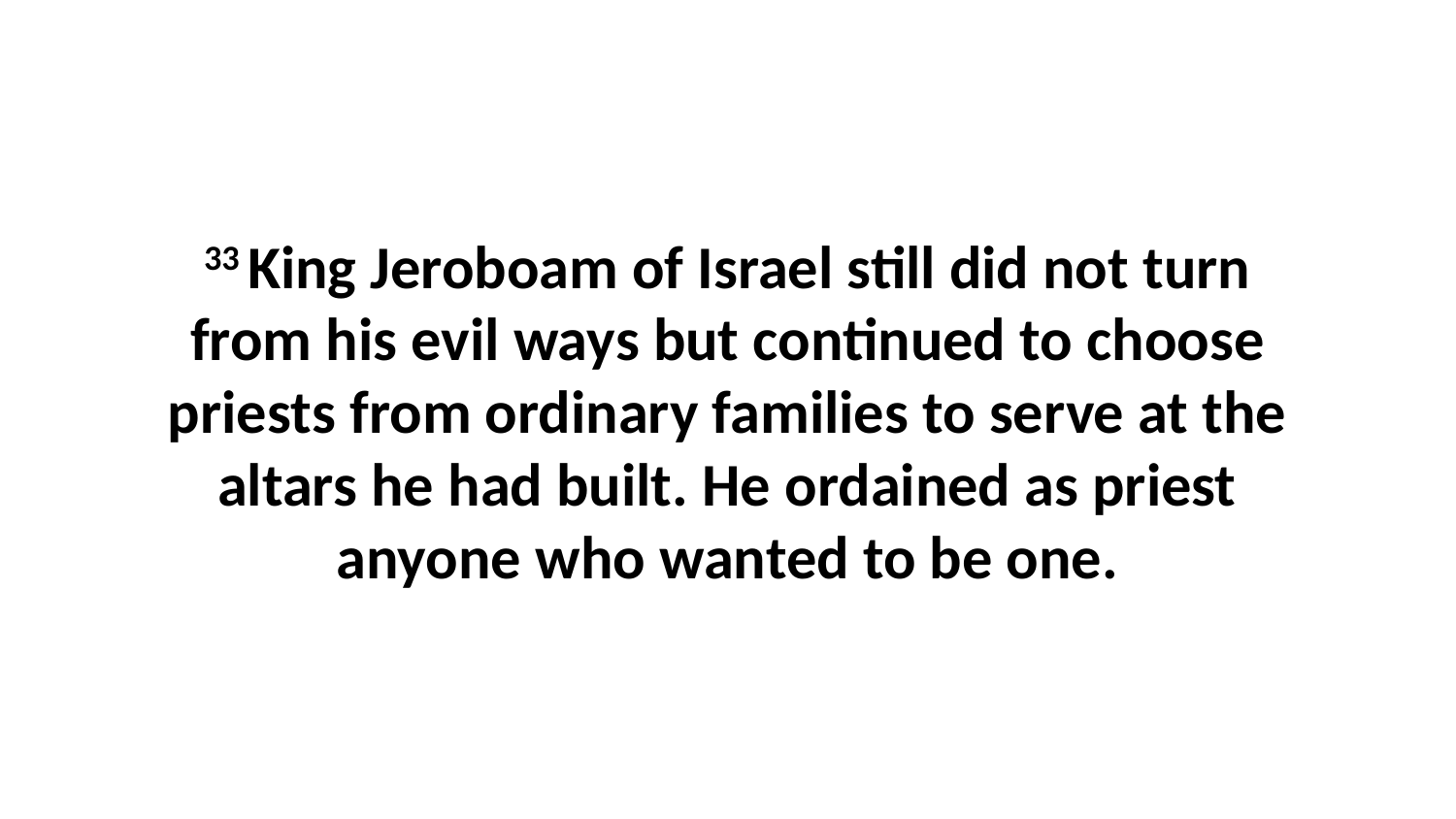

33 King Jeroboam of Israel still did not turn from his evil ways but continued to choose priests from ordinary families to serve at the altars he had built. He ordained as priest anyone who wanted to be one.